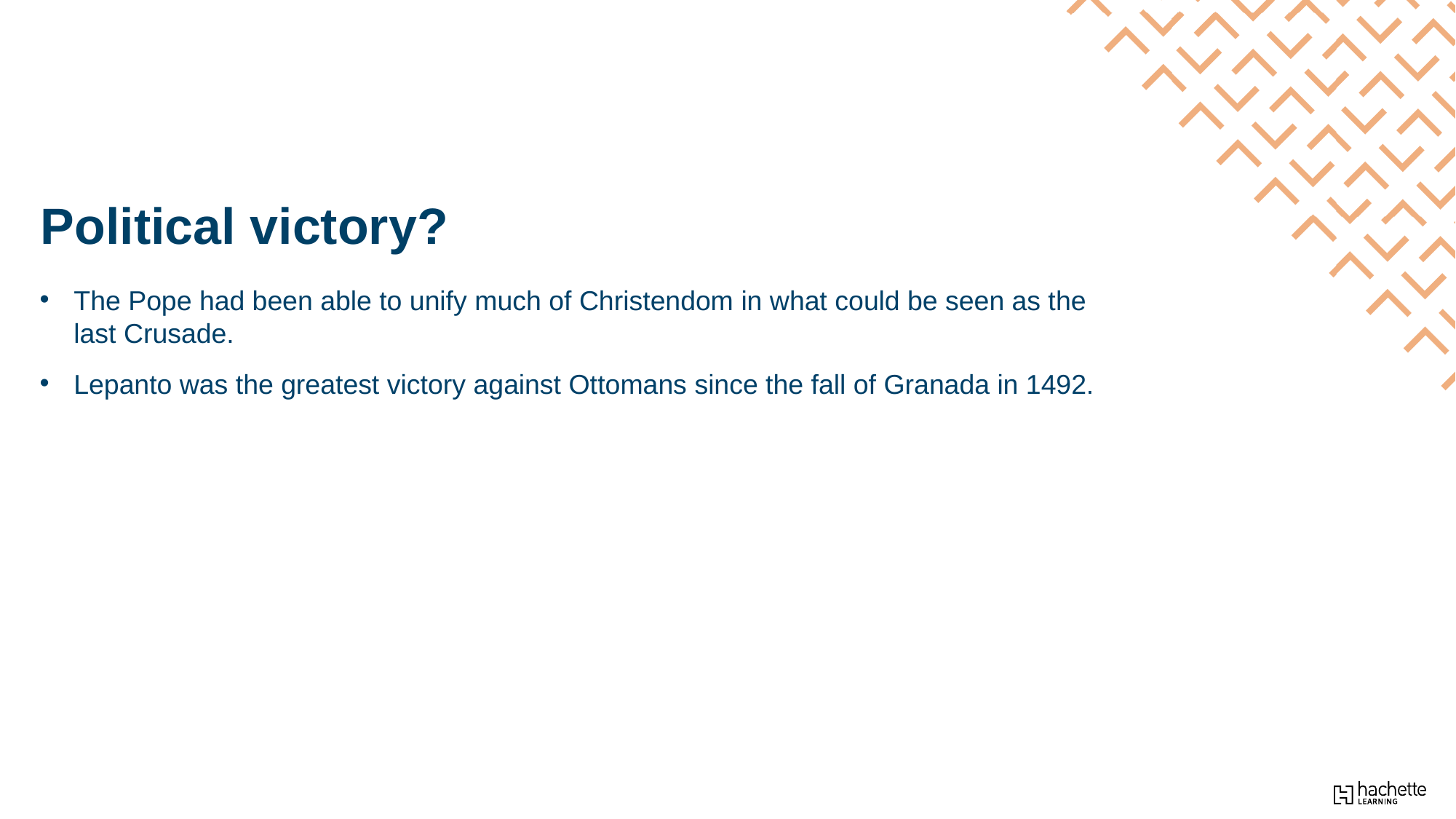

Political victory?
The Pope had been able to unify much of Christendom in what could be seen as the last Crusade.
Lepanto was the greatest victory against Ottomans since the fall of Granada in 1492.